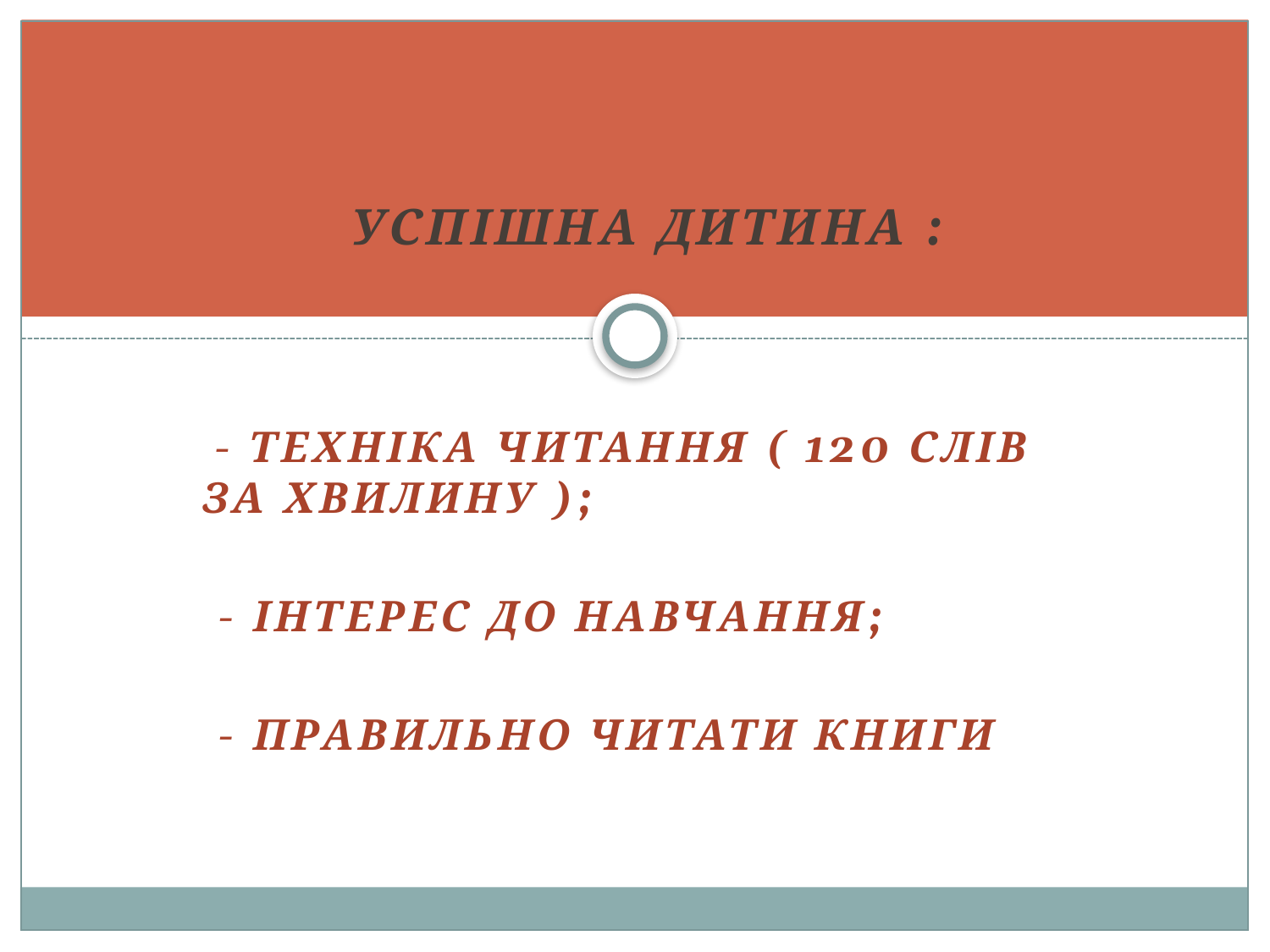

Успішна дитина :

 - техніка читання ( 120 слів за хвилину );

 - інтерес до навчання;

 - правильно читати книги